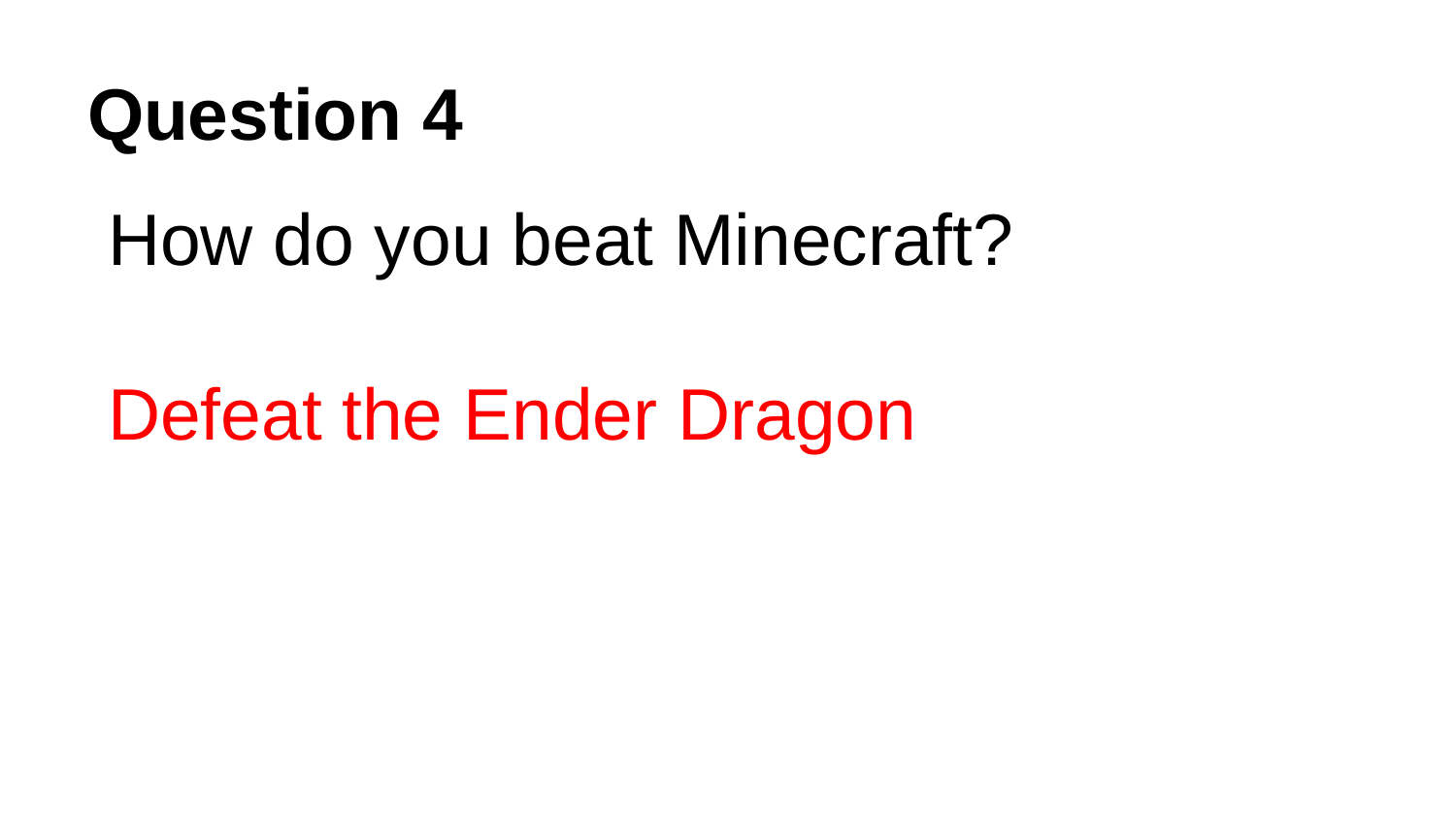

# Question 4
How do you beat Minecraft?
Defeat the Ender Dragon